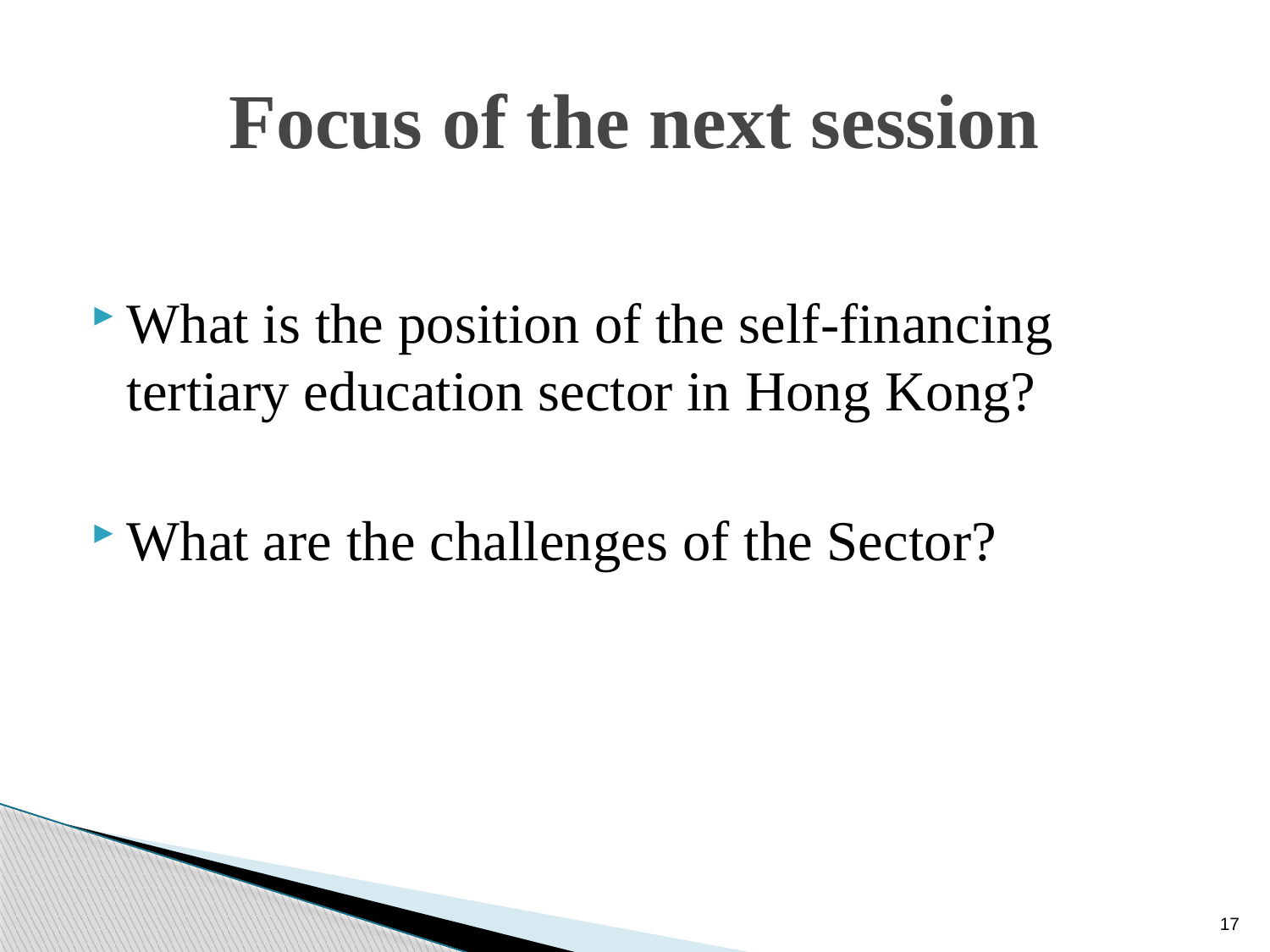

# Focus of the next session

What is the position of the self-financing tertiary education sector in Hong Kong?

What are the challenges of the Sector?
17